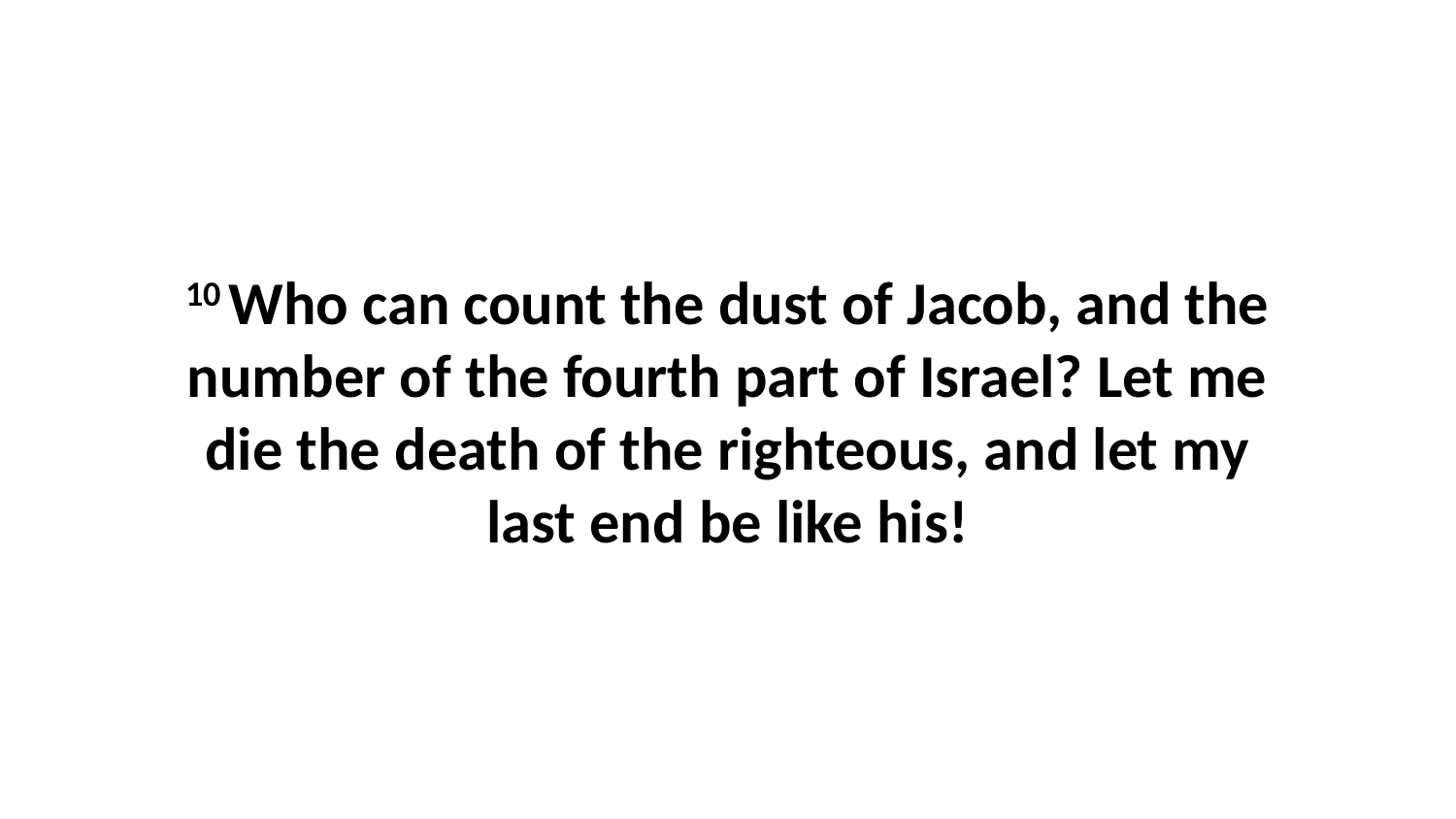

10 Who can count the dust of Jacob, and the number of the fourth part of Israel? Let me die the death of the righteous, and let my last end be like his!